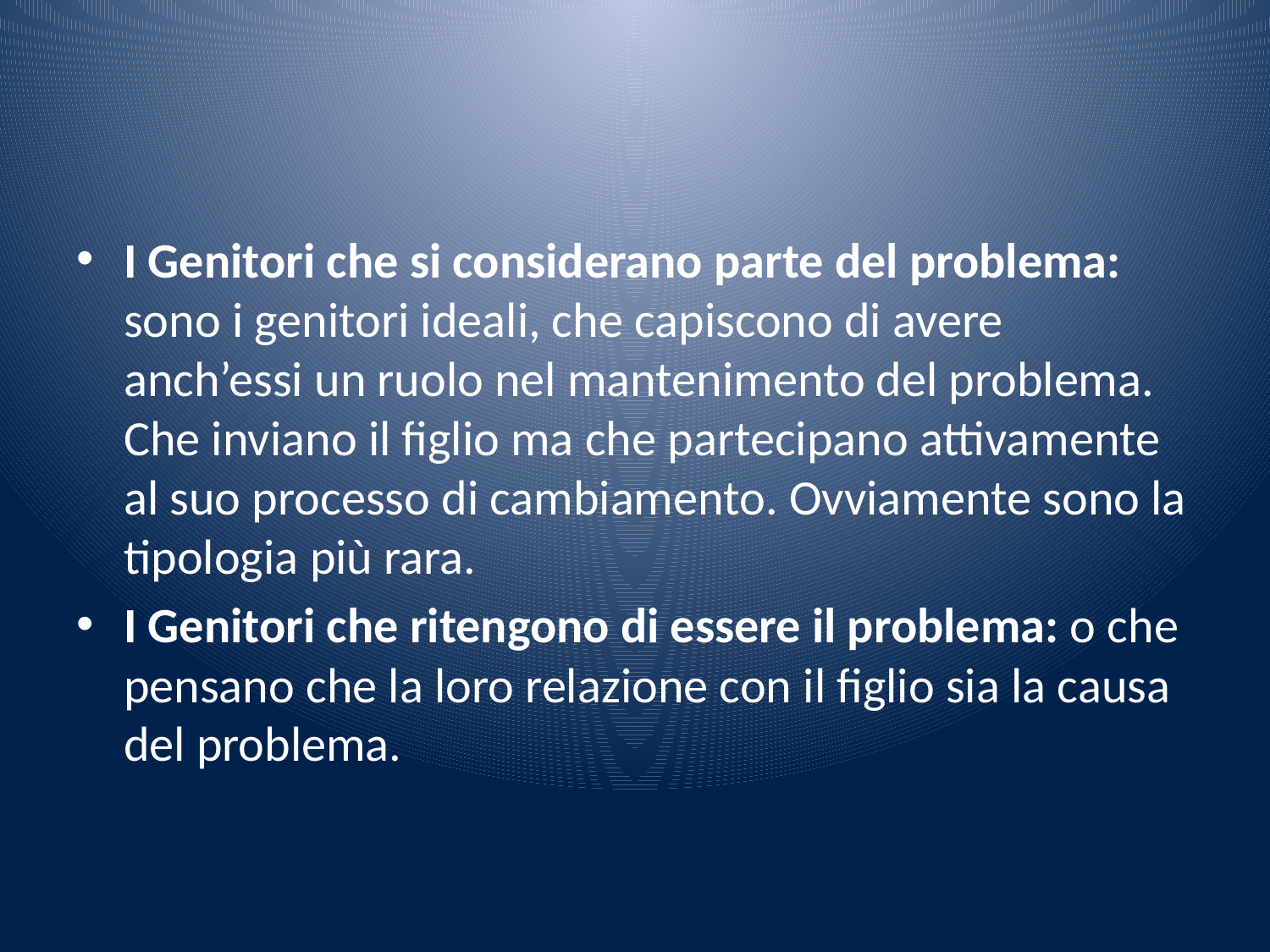

#
I Genitori che si considerano parte del problema: sono i genitori ideali, che capiscono di avere anch’essi un ruolo nel mantenimento del problema. Che inviano il figlio ma che partecipano attivamente al suo processo di cambiamento. Ovviamente sono la tipologia più rara.
I Genitori che ritengono di essere il problema: o che pensano che la loro relazione con il figlio sia la causa del problema.